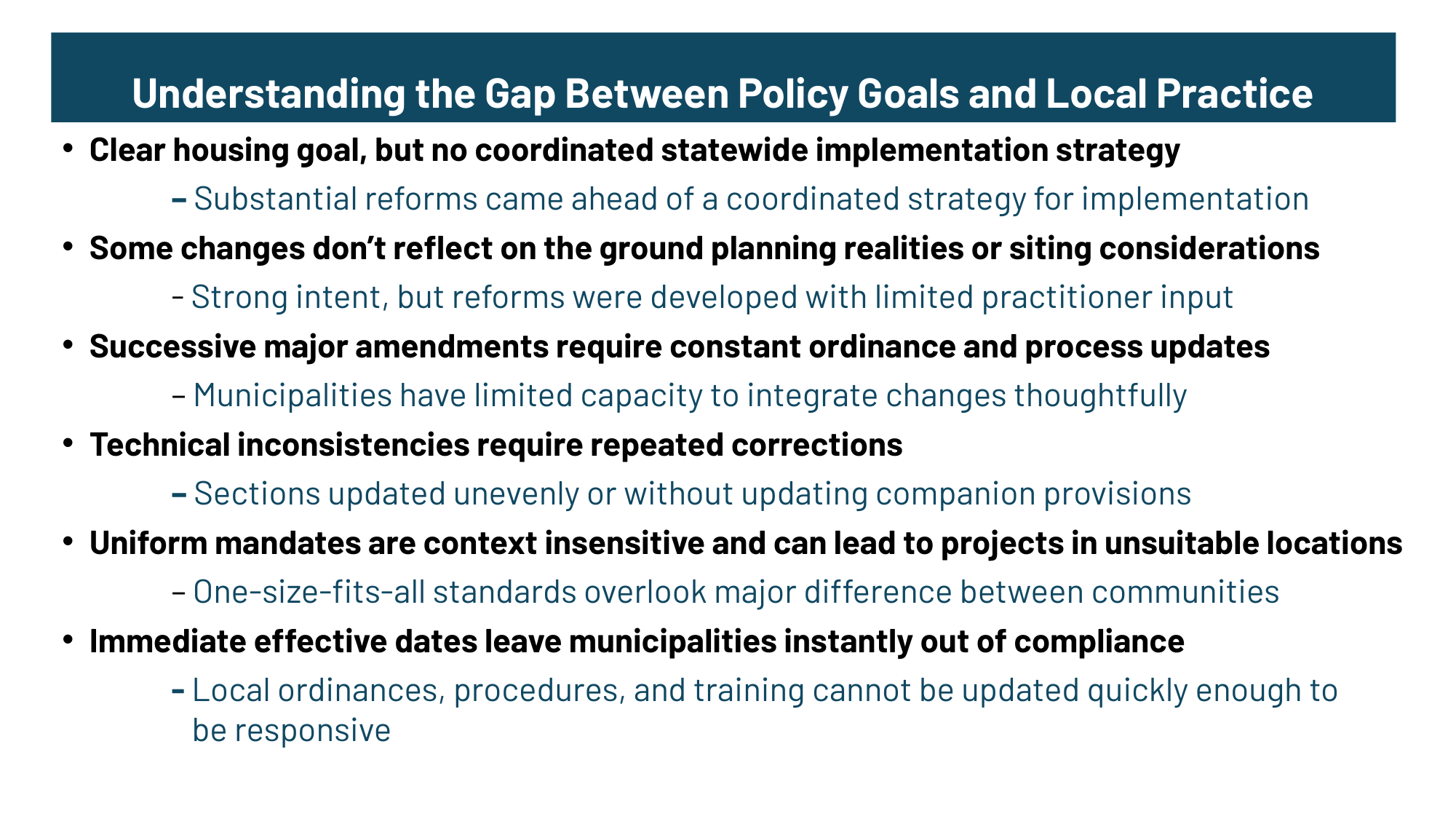

# Understanding the Gap Between Policy Goals and Local Practice
Clear housing goal, but no coordinated statewide implementation strategy
	– Substantial reforms came ahead of a coordinated strategy for implementation
Some changes don’t reflect on the ground planning realities or siting considerations
- Strong intent, but reforms were developed with limited practitioner input
Successive major amendments require constant ordinance and process updates
	– Municipalities have limited capacity to integrate changes thoughtfully
Technical inconsistencies require repeated corrections
	– Sections updated unevenly or without updating companion provisions
Uniform mandates are context insensitive and can lead to projects in unsuitable locations
	– One-size-fits-all standards overlook major difference between communities
Immediate effective dates leave municipalities instantly out of compliance
- Local ordinances, procedures, and training cannot be updated quickly enough to       be responsive